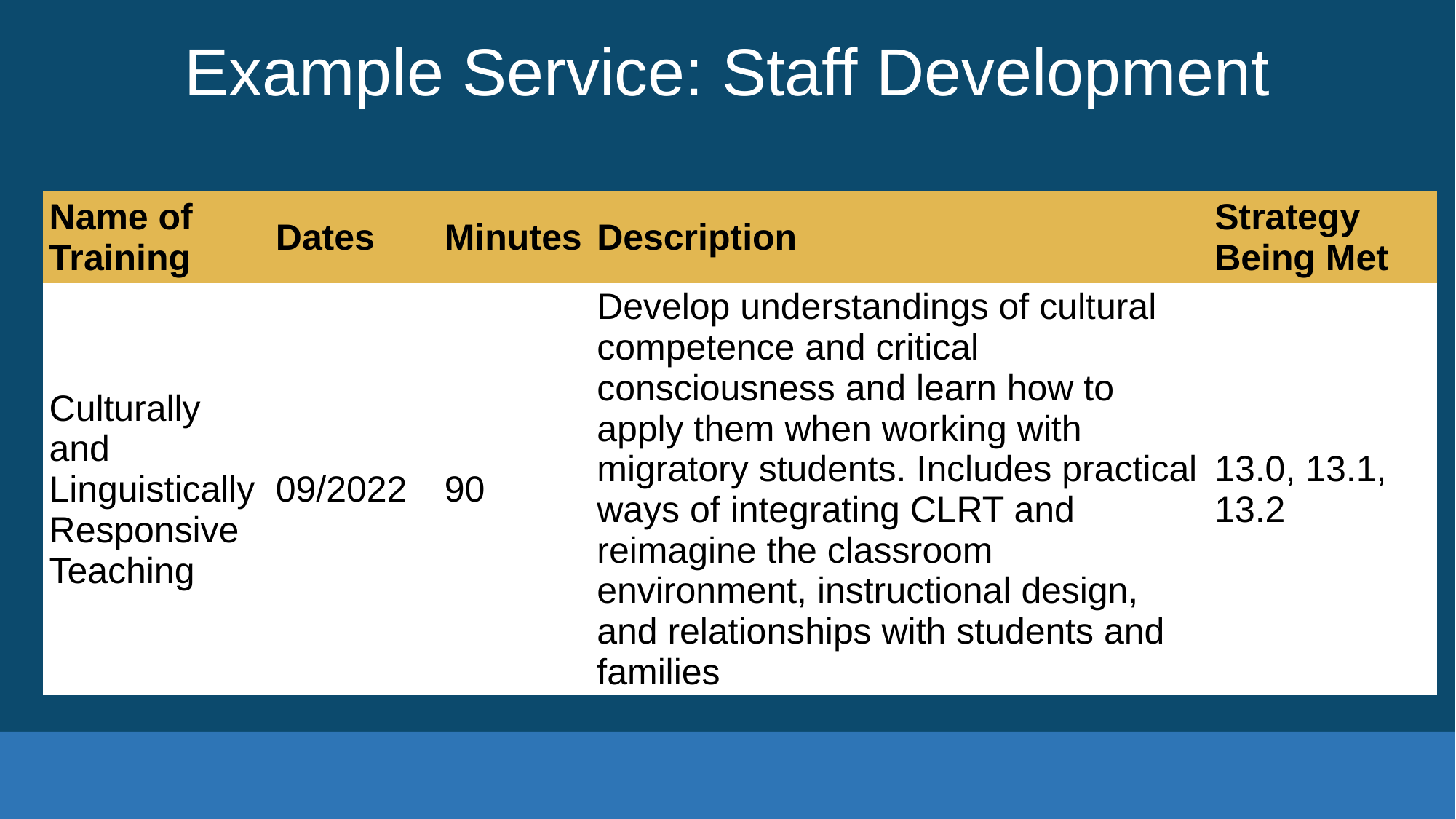

# Example Service: Staff Development
| Name of Training | Dates | Minutes | Description | Strategy Being Met |
| --- | --- | --- | --- | --- |
| Culturally and Linguistically Responsive Teaching | 09/2022 | 90 | Develop understandings of cultural competence and critical consciousness and learn how to apply them when working with migratory students. Includes practical ways of integrating CLRT and reimagine the classroom environment, instructional design, and relationships with students and families | 13.0, 13.1, 13.2 |